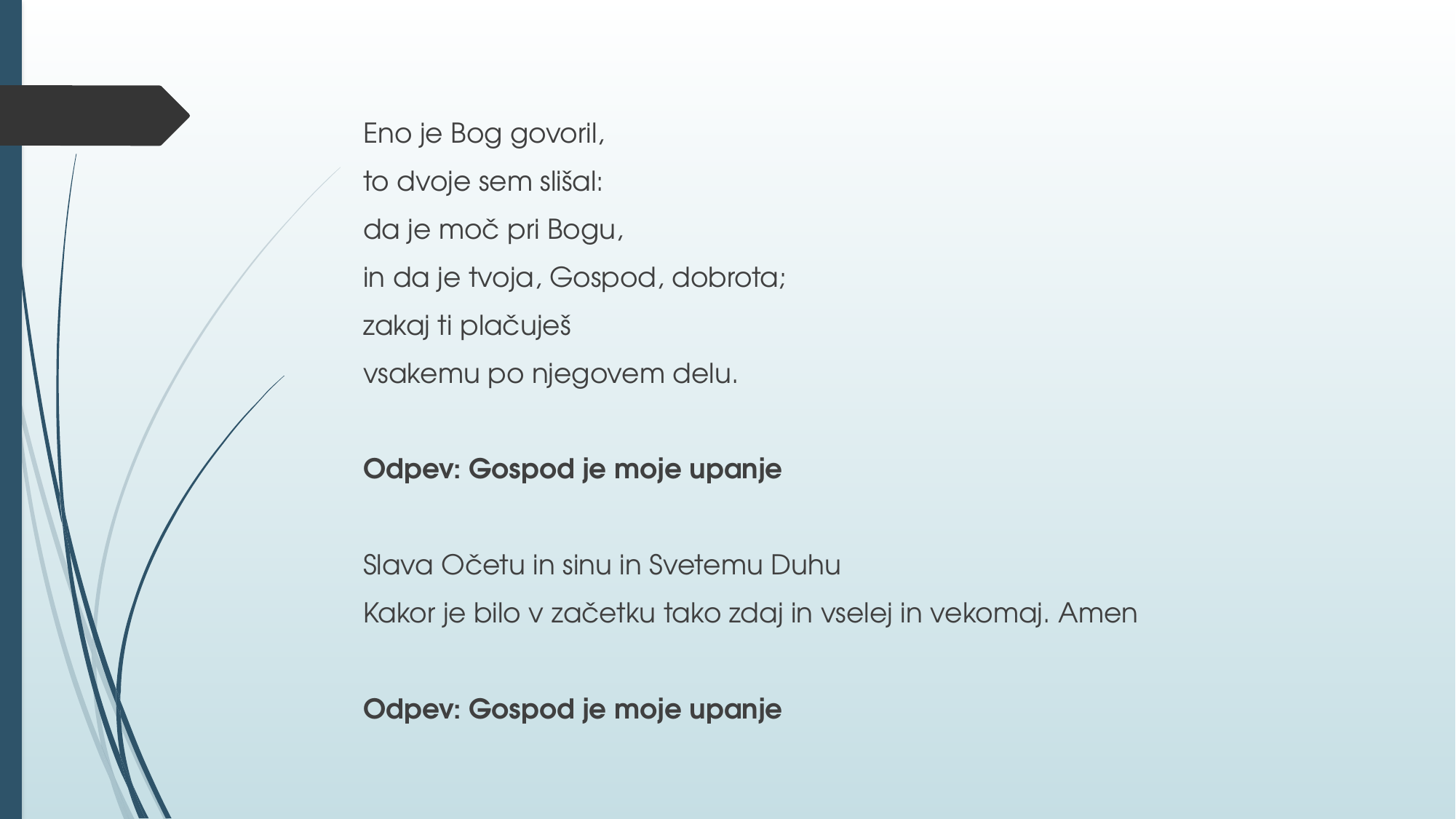

Eno je Bog govoril,
to dvoje sem slišal:
da je moč pri Bogu,
in da je tvoja, Gospod, dobrota;
zakaj ti plačuješ
vsakemu po njegovem delu.

Odpev: Gospod je moje upanje

Slava Očetu in sinu in Svetemu Duhu
Kakor je bilo v začetku tako zdaj in vselej in vekomaj. Amen

Odpev: Gospod je moje upanje